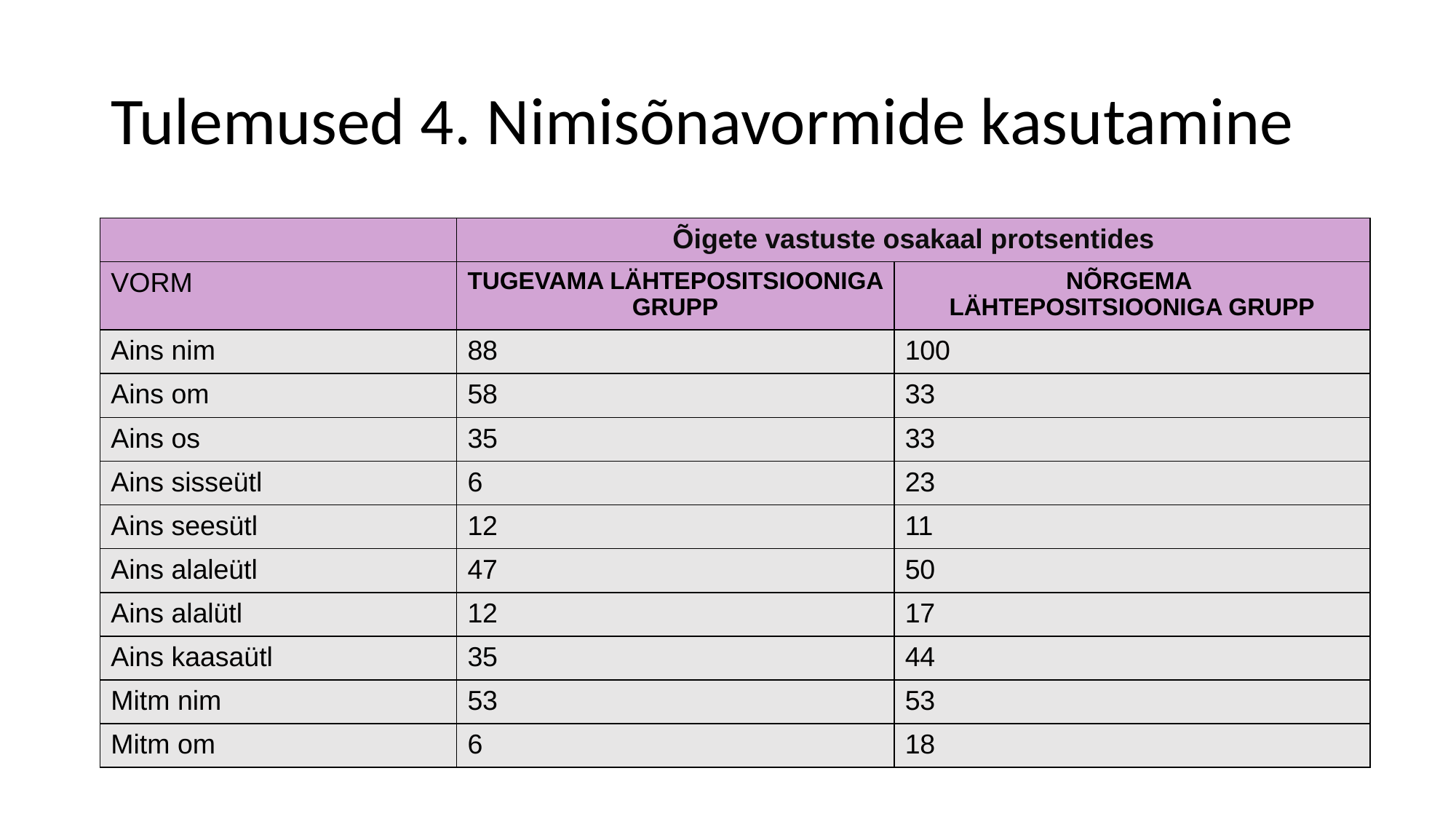

Tulemused 4. Nimisõnavormide kasutamine

|  | Õigete vastuste osakaal protsentides |  |
| --- | --- | --- |
| VORM | TUGEVAMA LÄHTEPOSITSIOONIGA GRUPP | NÕRGEMA LÄHTEPOSITSIOONIGA GRUPP |
| Ains nim | 88 | 100 |
| Ains om | 58 | 33 |
| Ains os | 35 | 33 |
| Ains sisseütl | 6 | 23 |
| Ains seesütl | 12 | 11 |
| Ains alaleütl | 47 | 50 |
| Ains alalütl | 12 | 17 |
| Ains kaasaütl | 35 | 44 |
| Mitm nim | 53 | 53 |
| Mitm om | 6 | 18 |